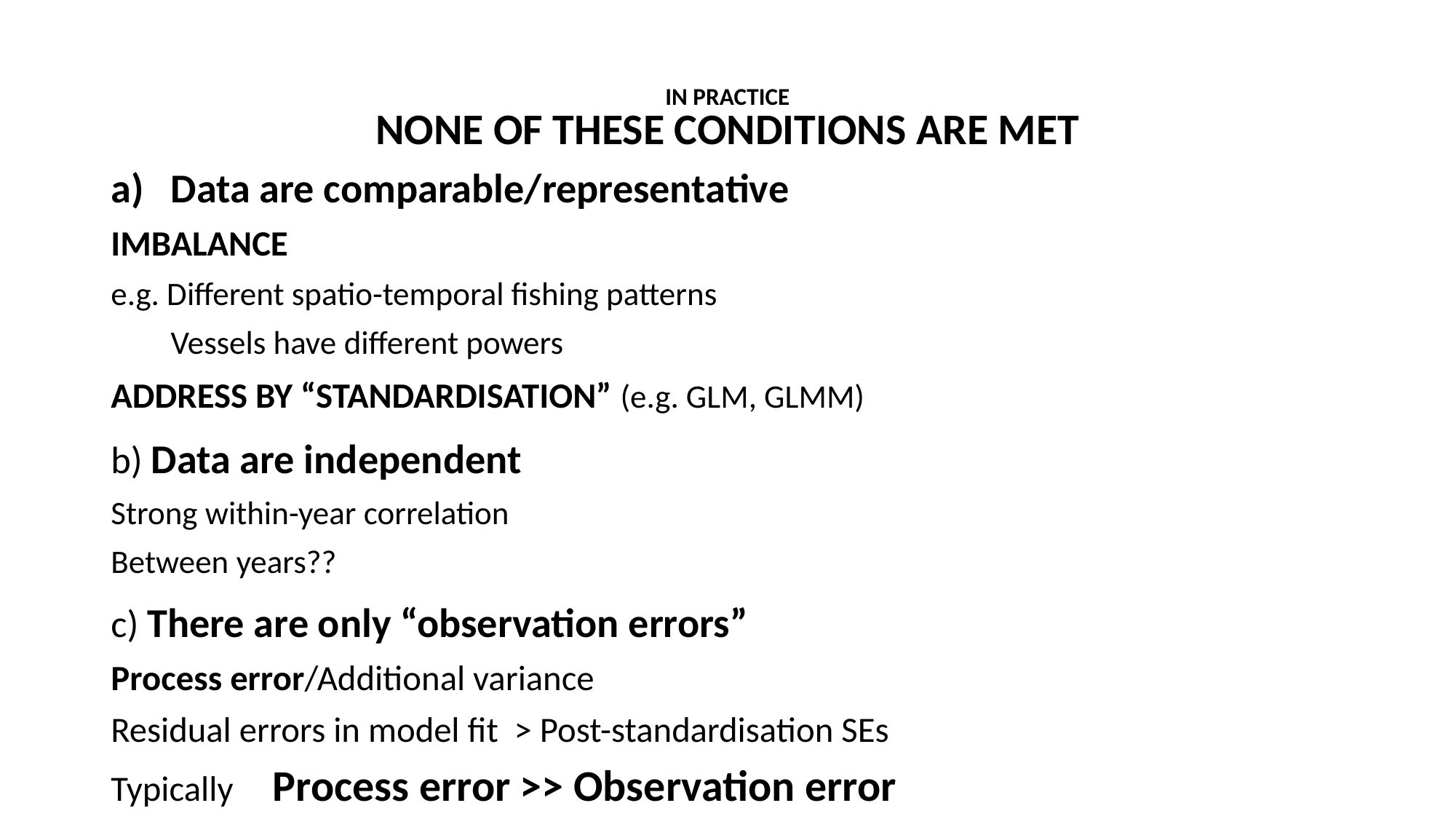

# IN PRACTICE
NONE OF THESE CONDITIONS ARE MET
Data are comparable/representative
IMBALANCE
e.g. Different spatio-temporal fishing patterns
        Vessels have different powers
ADDRESS BY “STANDARDISATION” (e.g. GLM, GLMM)
b) Data are independent
Strong within-year correlation
Between years??
c) There are only “observation errors”
Process error/Additional variance
Residual errors in model fit  > Post-standardisation SEs
Typically    Process error >> Observation error